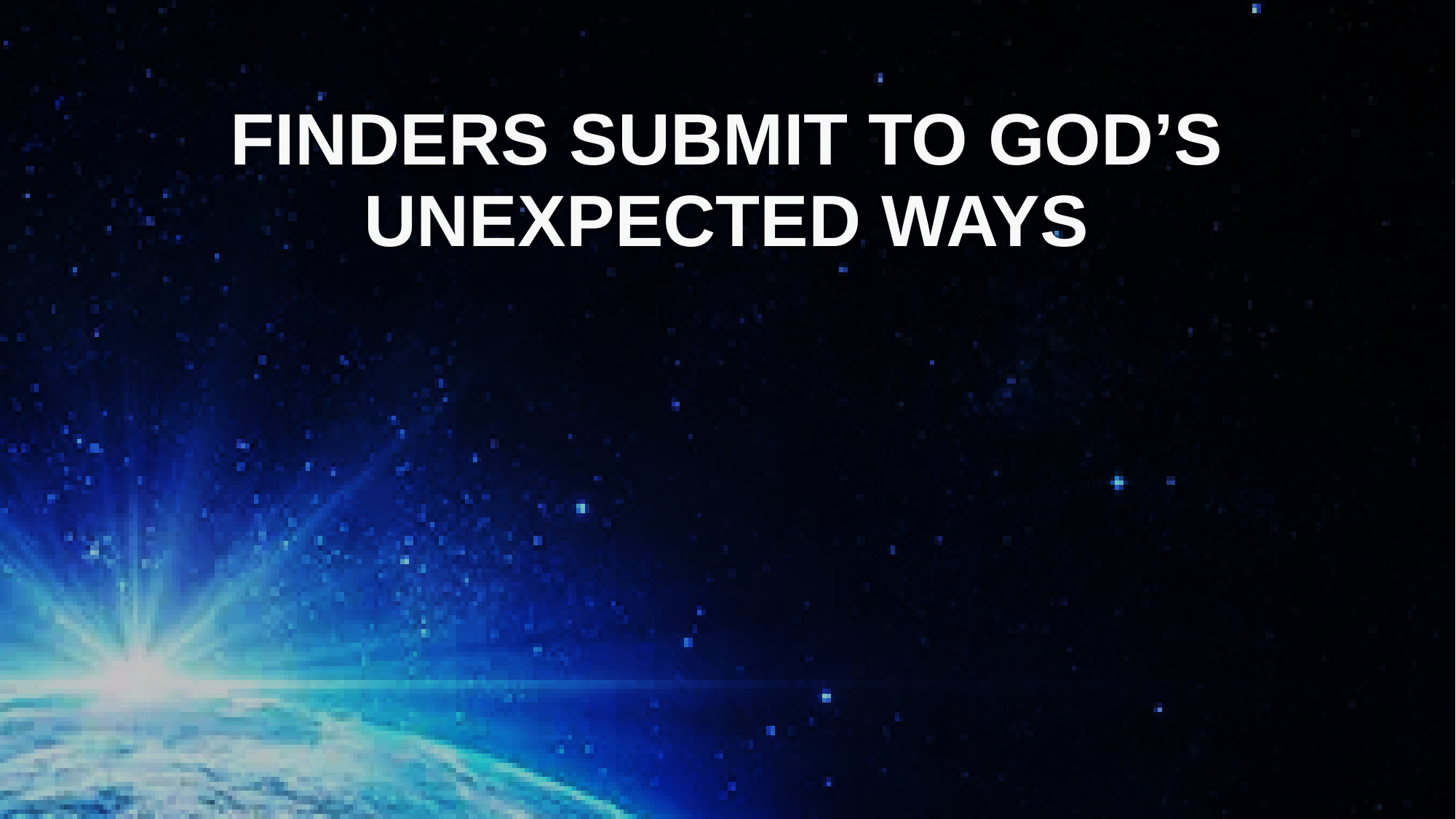

# FINDERS SUBMIT TO GOD’S UNEXPECTED WAYS